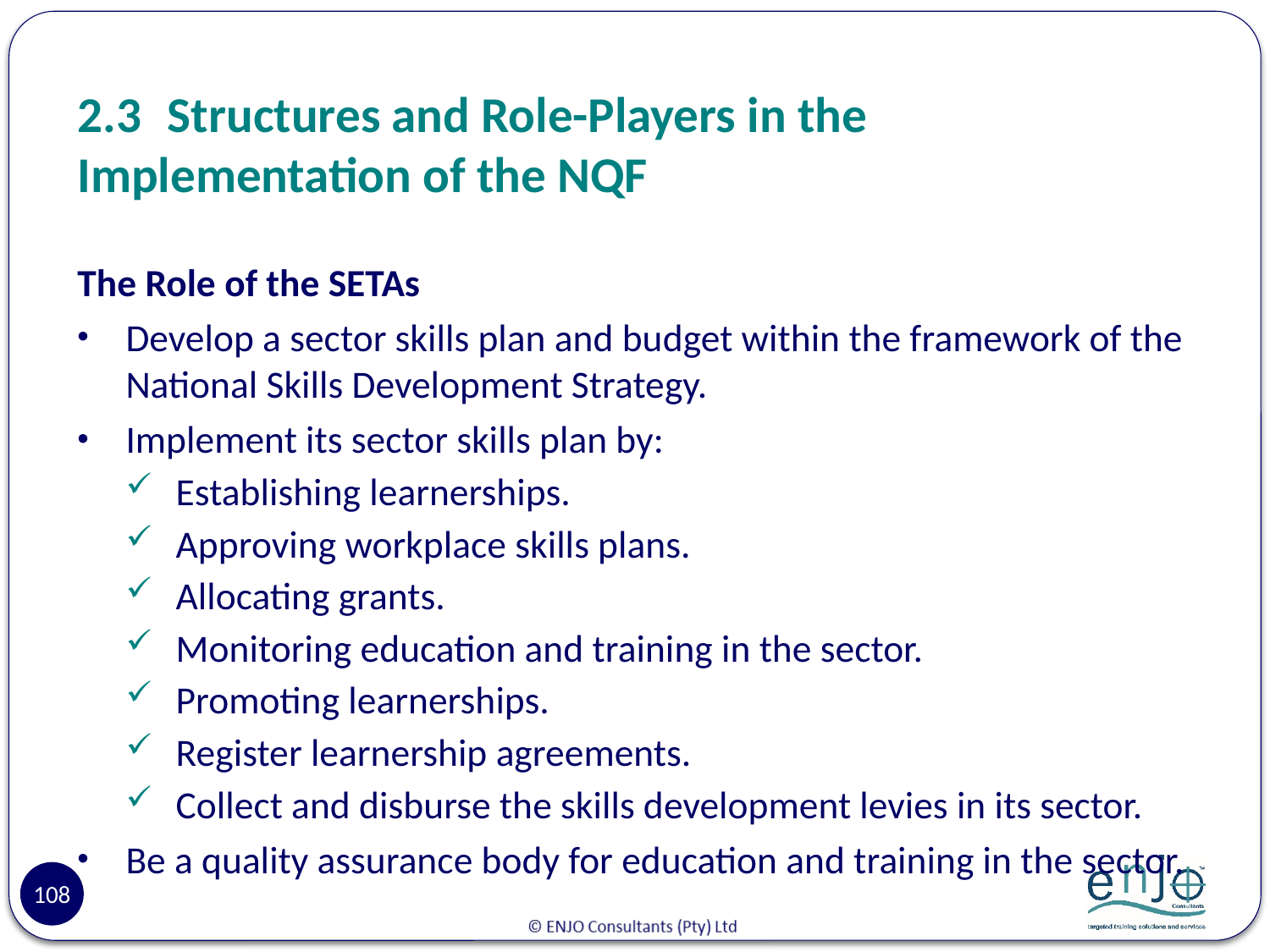

# 2.3	Structures and Role-Players in the Implementation of the NQF

The Role of the SETAs
Develop a sector skills plan and budget within the framework of the National Skills Development Strategy.
Implement its sector skills plan by:
Establishing learnerships.
Approving workplace skills plans.
Allocating grants.
Monitoring education and training in the sector.
Promoting learnerships.
Register learnership agreements.
Collect and disburse the skills development levies in its sector.
Be a quality assurance body for education and training in the sector.

108